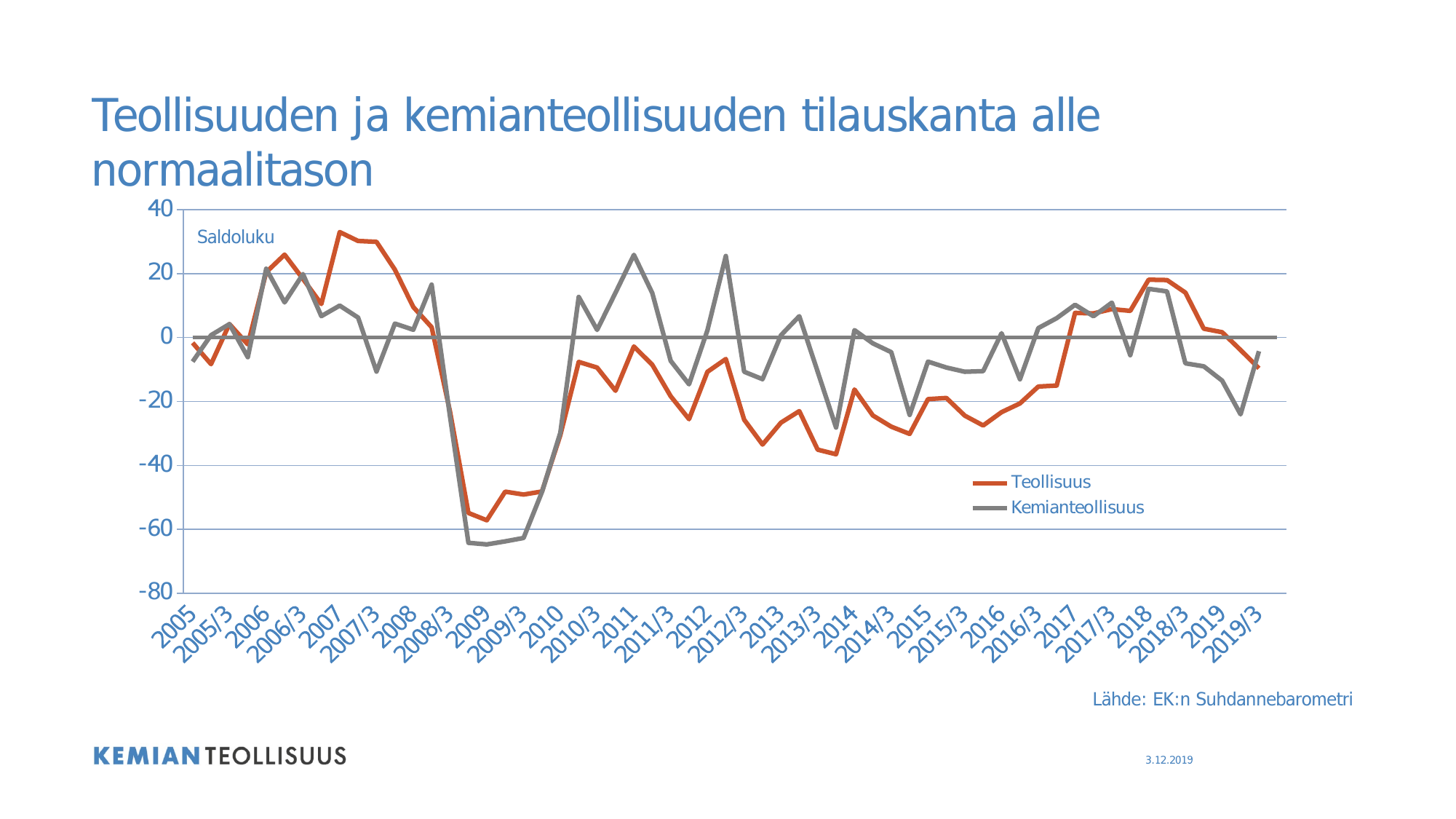

# Teollisuuden ja kemianteollisuuden tilauskanta alle normaalitason

### Chart

| Category | Teollisuus | Kemianteollisuus | Sarake2 |
|---|---|---|---|
| 2005 | -1.663 | -7.554 | 0.0 |
| 2005/2 | -8.328 | 0.722 | 0.0 |
| 2005/3 | 4.215 | 4.186 | 0.0 |
| 2005/4 | -2.16 | -6.158 | 0.0 |
| 2006 | 20.407 | 21.507 | 0.0 |
| 2006/2 | 25.923 | 10.974 | 0.0 |
| 2006/3 | 18.327 | 19.82 | 0.0 |
| 2006/4 | 10.474 | 6.685 | 0.0 |
| 2007 | 32.981 | 9.982 | 0.0 |
| 2007/2 | 30.212 | 6.229 | 0.0 |
| 2007/3 | 29.94 | -10.662 | 0.0 |
| 2007/4 | 21.217 | 4.348 | 0.0 |
| 2008 | 9.539 | 2.429 | 0.0 |
| 2008/2 | 3.224 | 16.529 | 0.0 |
| 2008/3 | -23.201 | -24.754 | 0.0 |
| 2008/4 | -54.892 | -64.227 | 0.0 |
| 2009 | -57.18 | -64.722 | 0.0 |
| 2009/2 | -48.225 | -63.769 | 0.0 |
| 2009/3 | -49.129 | -62.71 | 0.0 |
| 2009/4 | -48.175 | -48.31 | 0.0 |
| 2010 | -30.534 | -29.781 | 0.0 |
| 2010/2 | -7.636 | 12.707 | 0.0 |
| 2010/3 | -9.405 | 2.376 | 0.0 |
| 2010/4 | -16.665 | 14.018 | 0.0 |
| 2011 | -2.815 | 25.854 | 0.0 |
| 2011/2 | -8.531 | 13.893 | 0.0 |
| 2011/3 | -18.367 | -7.293 | 0.0 |
| 2011/4 | -25.549 | -14.649 | 0.0 |
| 2012 | -10.74 | 2.261 | 0.0 |
| 2012/2 | -6.737 | 25.505 | 0.0 |
| 2012/3 | -25.713 | -10.705 | 0.0 |
| 2012/4 | -33.487 | -13.032 | 0.0 |
| 2013 | -26.649 | 0.696 | 0.0 |
| 2013/2 | -23.031 | 6.668 | 0.0 |
| 2013/3 | -35.077 | -10.721 | 0.0 |
| 2013/4 | -36.519 | -28.168 | 0.0 |
| 2014 | -16.26 | 2.303 | 0.0 |
| 2014/2 | -24.395 | -1.83 | 0.0 |
| 2014/3 | -27.896 | -4.583 | 0.0 |
| 2014/4 | -30.163 | -24.215 | 0.0 |
| 2015 | -19.292 | -7.542 | 0.0 |
| 2015/2 | -18.915 | -9.401 | 0.0 |
| 2015/3 | -24.445 | -10.716 | 0.0 |
| 2015/4 | -27.526 | -10.525 | 0.0 |
| 2016 | -23.348 | 1.326 | 0.0 |
| 2016/2 | -20.628 | -13.077 | 0.0 |
| 2016/3 | -15.339 | 2.95 | 0.0 |
| 2016/4 | -15.027 | 6.033 | 0.0 |
| 2017 | 7.702 | 10.238 | 0.0 |
| 2017/2 | 7.548 | 6.656 | 0.0 |
| 2017/3 | 8.884 | 10.896 | 0.0 |
| 2017/4 | 8.329 | -5.543 | 0.0 |
| 2018 | 18.075 | 15.218 | 0.0 |
| 2018/2 | 17.976 | 14.426 | 0.0 |
| 2018/3 | 14.054 | -8.082 | 0.0 |
| 2018/4 | 2.755 | -9.028 | 0.0 |
| 2019 | 1.65 | -13.495 | 0.0 |
| 2019/2 | -3.905 | -24.039 | 0.0 |
| 2019/3 | -9.643 | -4.295 | 0.0 |
| 4 | None | None | 0.0 |
Saldoluku

Lähde: EK:n Suhdannebarometri
3.12.2019